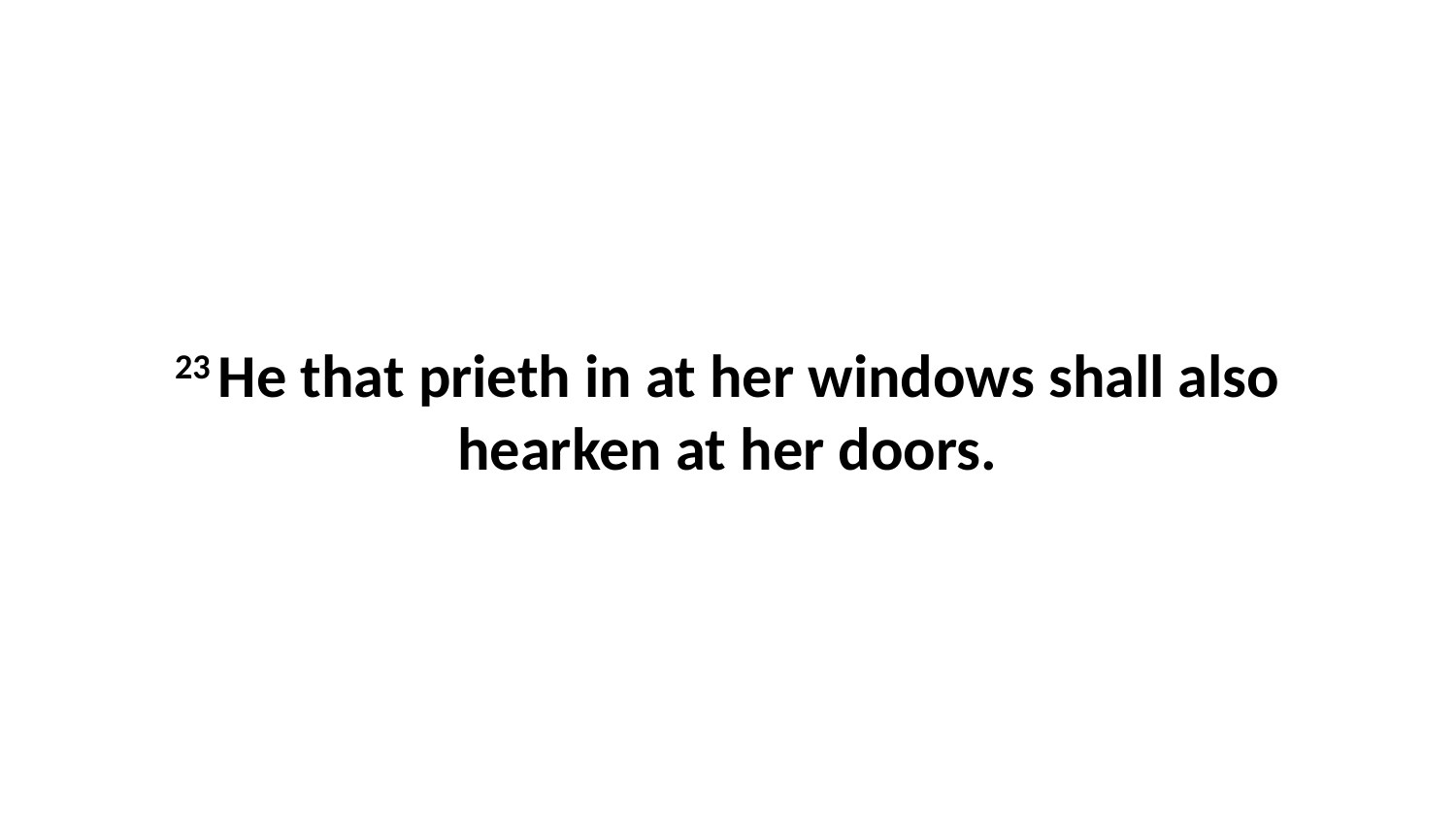

23 He that prieth in at her windows shall also hearken at her doors.